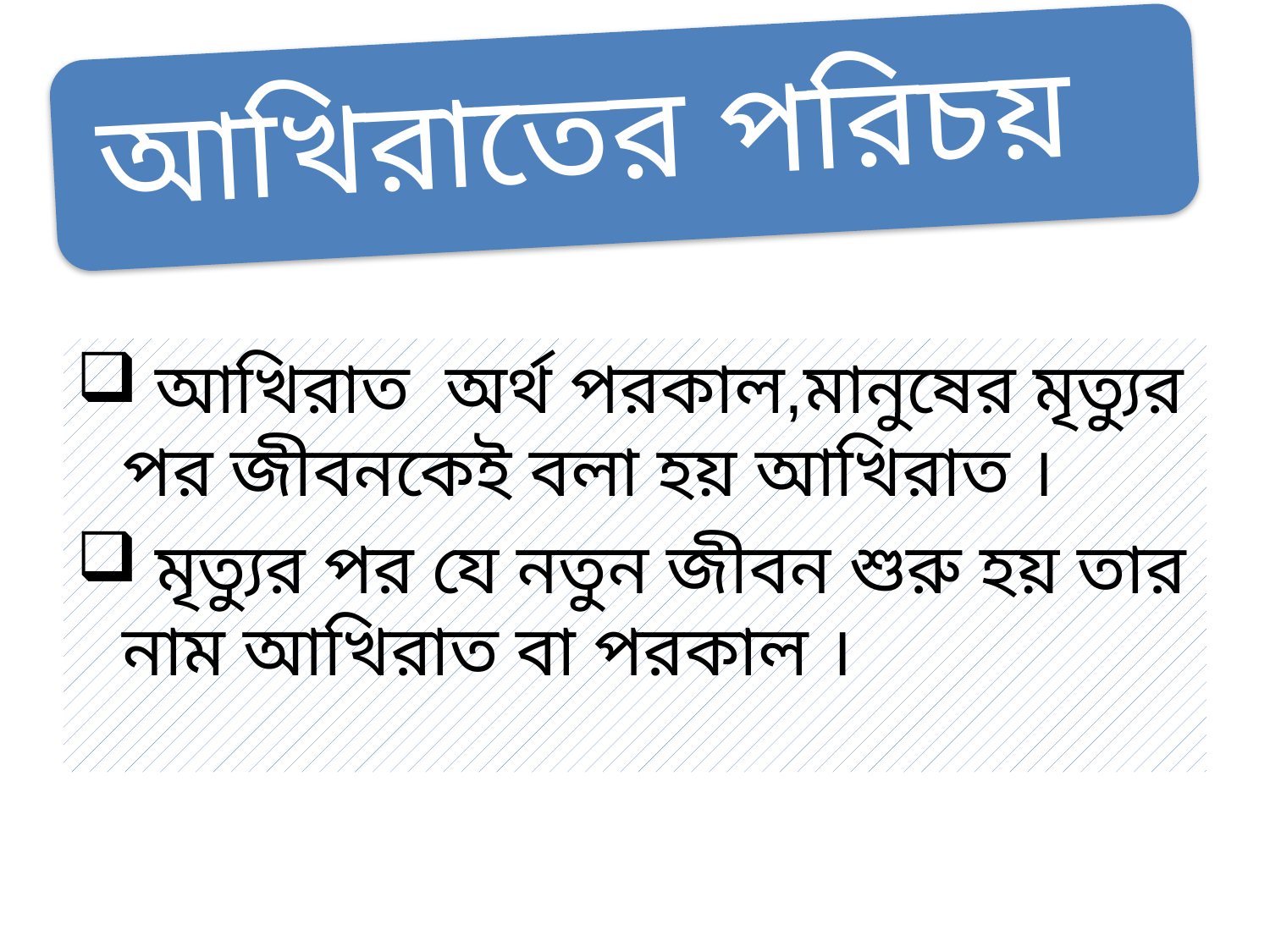

আখিরাতের পরিচয়
 আখিরাত  অর্থ পরকাল,মানুষের মৃত্যুর পর জীবনকেই বলা হয় আখিরাত ।
 মৃত্যুর পর যে নতুন জীবন শুরু হয় তার নাম আখিরাত বা পরকাল ।